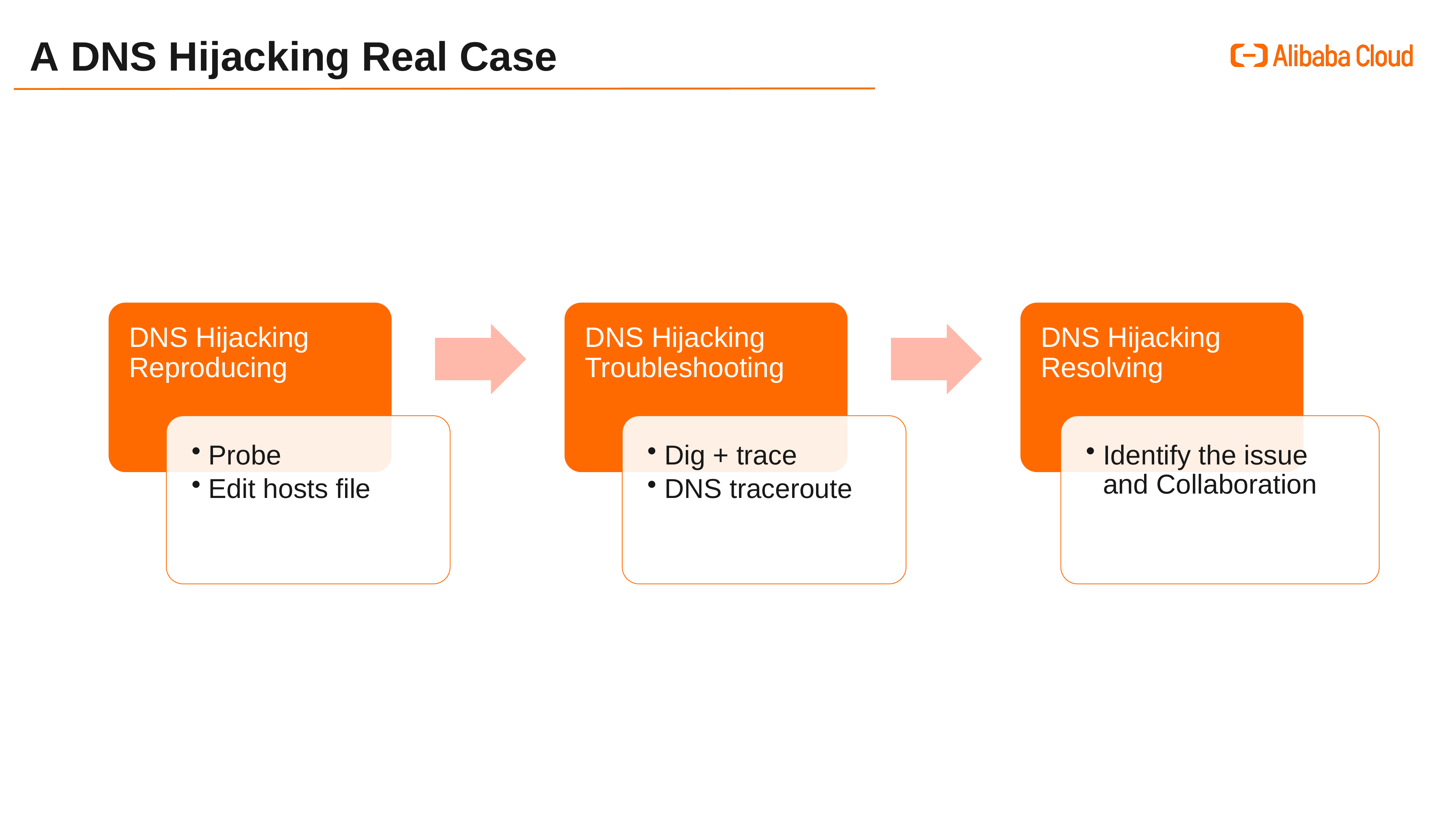

# A DNS Hijacking Real Case
DNS Hijacking Reproducing
Probe
Edit hosts file

DNS Hijacking Troubleshooting
Dig + trace
DNS traceroute

DNS Hijacking Resolving
Identify the issue and Collaboration